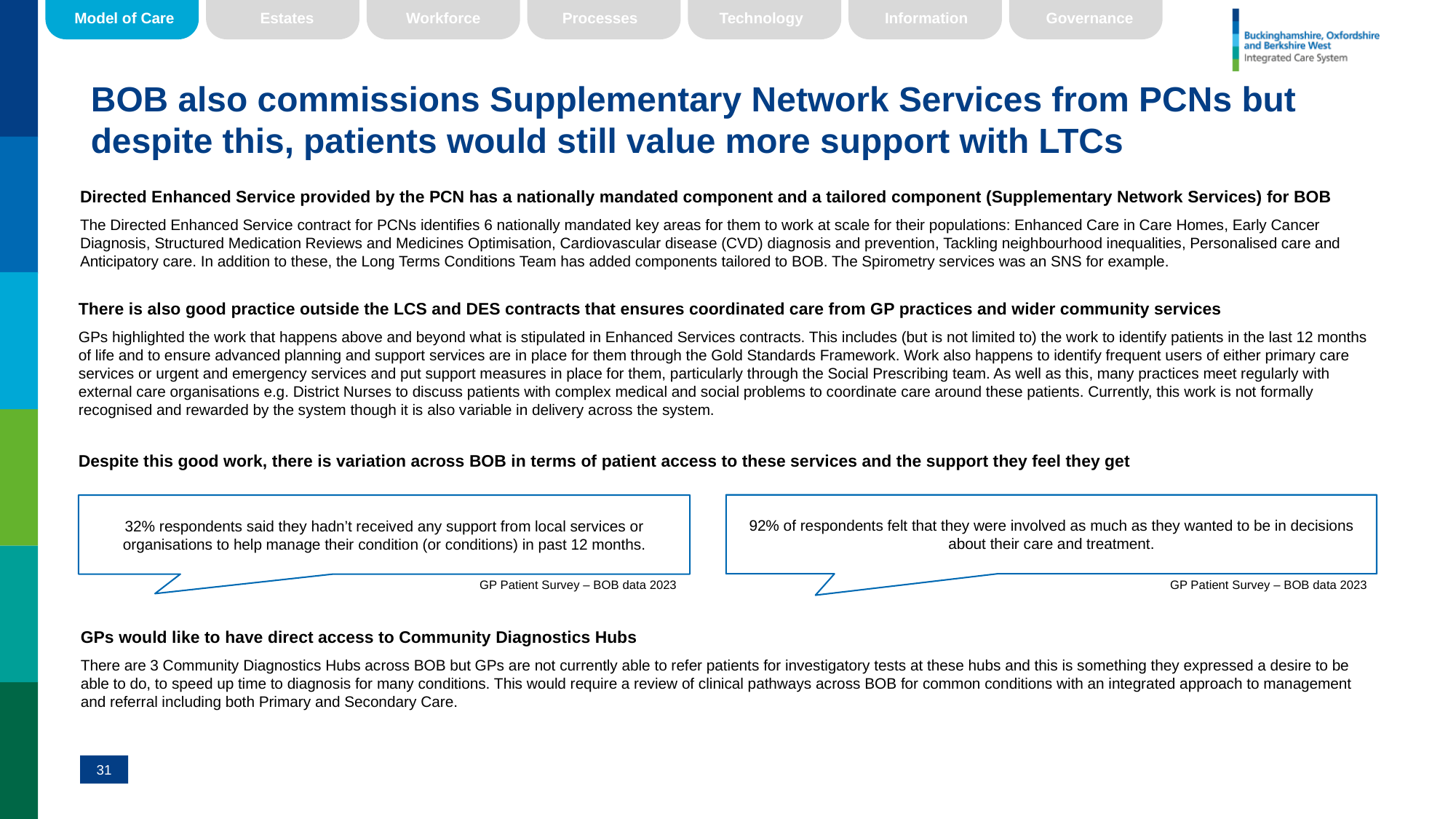

Model of Care
Estates
Workforce
Processes
Technology
Information
Governance
# BOB also commissions Supplementary Network Services from PCNs but despite this, patients would still value more support with LTCs
Directed Enhanced Service provided by the PCN has a nationally mandated component and a tailored component (Supplementary Network Services) for BOB
The Directed Enhanced Service contract for PCNs identifies 6 nationally mandated key areas for them to work at scale for their populations: Enhanced Care in Care Homes, Early Cancer Diagnosis, Structured Medication Reviews and Medicines Optimisation, Cardiovascular disease (CVD) diagnosis and prevention, Tackling neighbourhood inequalities, Personalised care and Anticipatory care. In addition to these, the Long Terms Conditions Team has added components tailored to BOB. The Spirometry services was an SNS for example.
There is also good practice outside the LCS and DES contracts that ensures coordinated care from GP practices and wider community services
GPs highlighted the work that happens above and beyond what is stipulated in Enhanced Services contracts. This includes (but is not limited to) the work to identify patients in the last 12 months of life and to ensure advanced planning and support services are in place for them through the Gold Standards Framework. Work also happens to identify frequent users of either primary care services or urgent and emergency services and put support measures in place for them, particularly through the Social Prescribing team. As well as this, many practices meet regularly with external care organisations e.g. District Nurses to discuss patients with complex medical and social problems to coordinate care around these patients. Currently, this work is not formally recognised and rewarded by the system though it is also variable in delivery across the system.
Despite this good work, there is variation across BOB in terms of patient access to these services and the support they feel they get
92% of respondents felt that they were involved as much as they wanted to be in decisions about their care and treatment.
32% respondents said they hadn’t received any support from local services or organisations to help manage their condition (or conditions) in past 12 months.
GP Patient Survey – BOB data 2023
GP Patient Survey – BOB data 2023
GPs would like to have direct access to Community Diagnostics Hubs
There are 3 Community Diagnostics Hubs across BOB but GPs are not currently able to refer patients for investigatory tests at these hubs and this is something they expressed a desire to be able to do, to speed up time to diagnosis for many conditions. This would require a review of clinical pathways across BOB for common conditions with an integrated approach to management and referral including both Primary and Secondary Care.